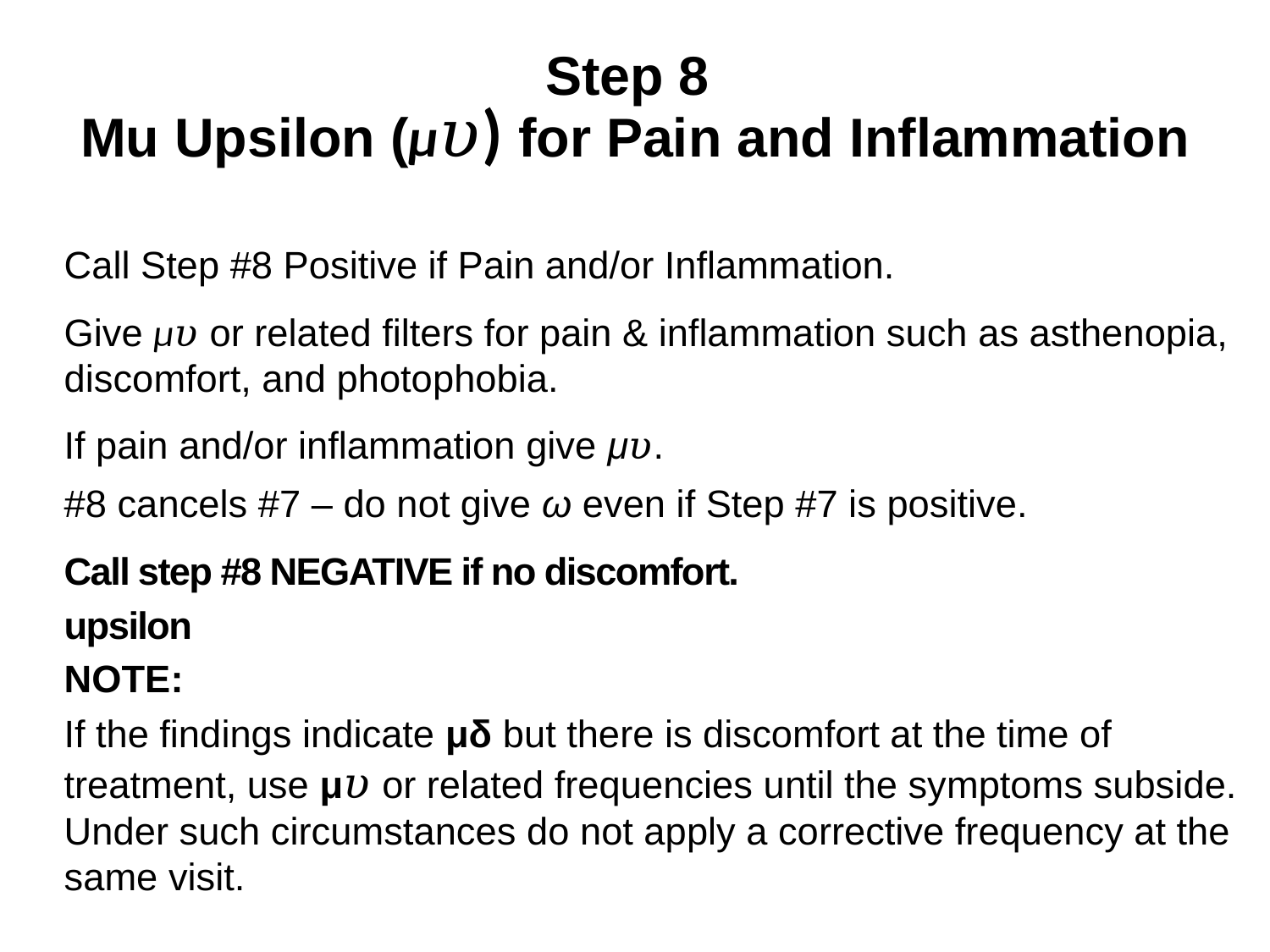

# Step 8 Mu Upsilon (μ𝜐) for Pain and Inflammation
Call Step #8 Positive if Pain and/or Inflammation.
Give μ𝜐 or related filters for pain & inflammation such as asthenopia, discomfort, and photophobia.
If pain and/or inflammation give μ𝜐.
#8 cancels #7 – do not give ω even if Step #7 is positive.
Call step #8 NEGATIVE if no discomfort.
upsilon
NOTE:
If the findings indicate μδ but there is discomfort at the time of treatment, use μ𝜐 or related frequencies until the symptoms subside. Under such circumstances do not apply a corrective frequency at the same visit.